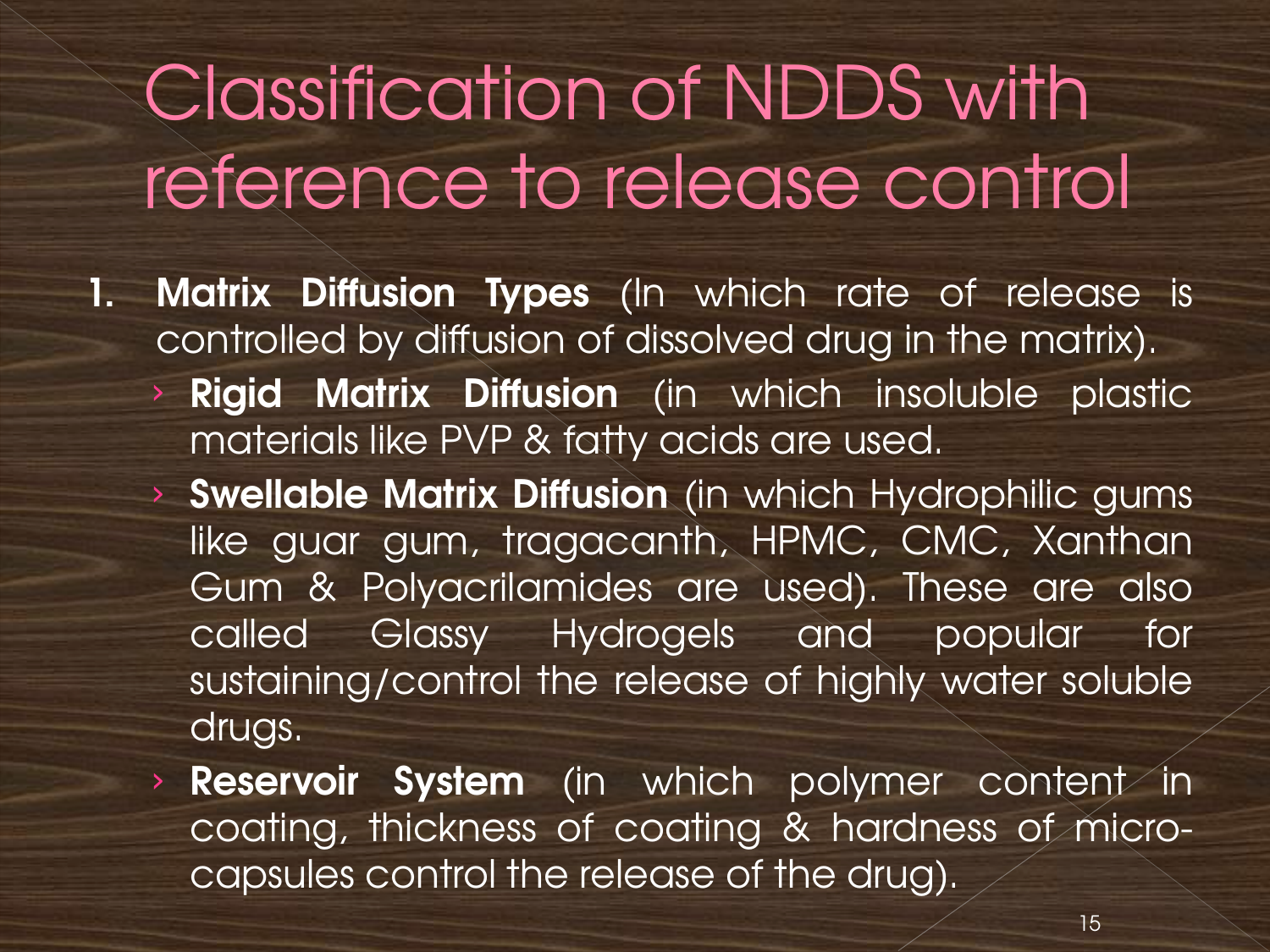

# Classification of NDDS with reference to release control
1.	Matrix Diffusion Types (In which rate of release is controlled by diffusion of dissolved drug in the matrix).
Rigid Matrix Diffusion (in which insoluble plastic materials like PVP & fatty acids are used.
Swellable Matrix Diffusion (in which Hydrophilic gums like guar gum, tragacanth, HPMC, CMC, Xanthan Gum & Polyacrilamides are used). These are also called Glassy Hydrogels and popular for sustaining/control the release of highly water soluble drugs.
Reservoir System (in which polymer content in coating, thickness of coating & hardness of micro-capsules control the release of the drug).
15